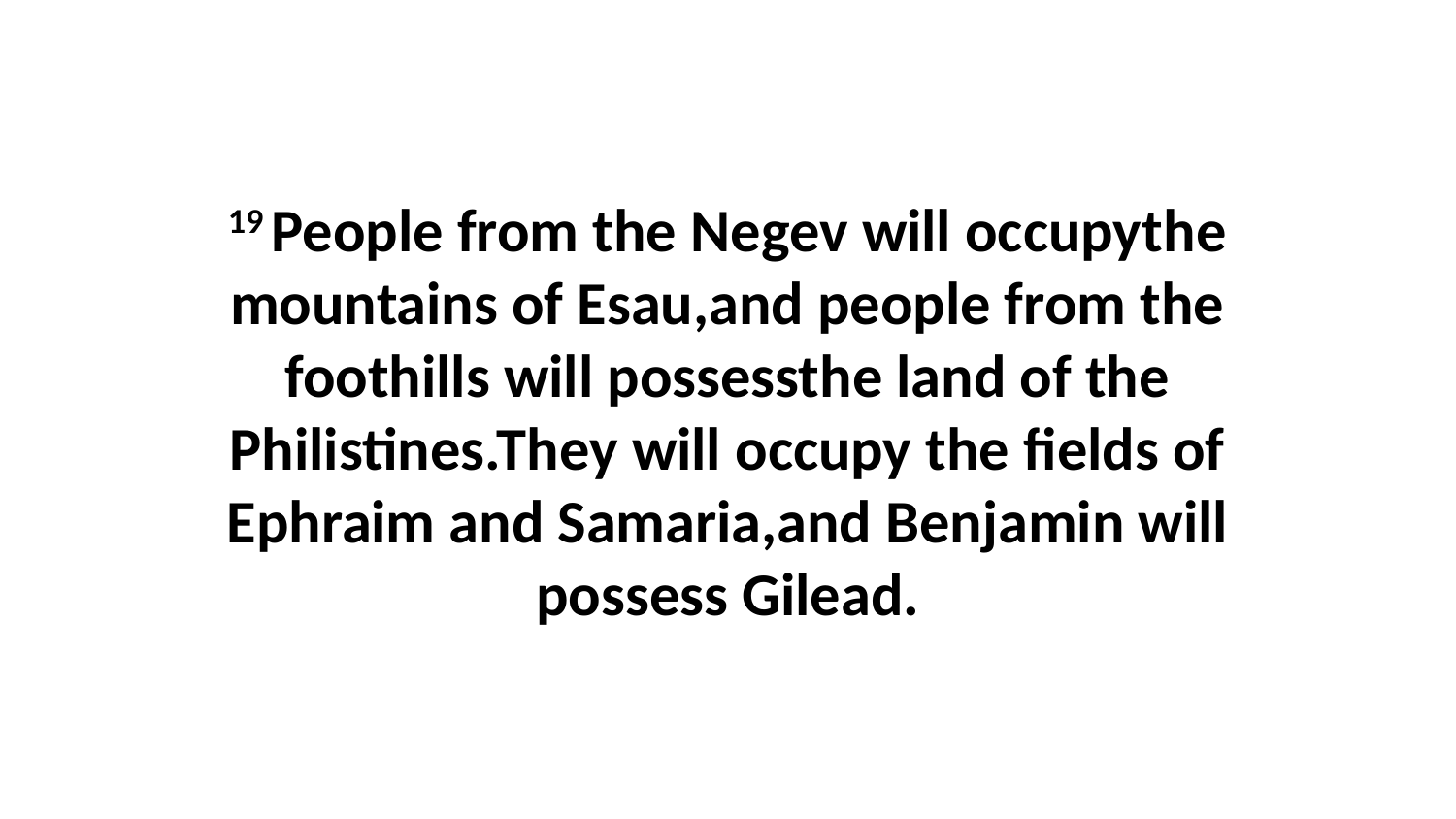

19 People from the Negev will occupythe mountains of Esau,and people from the foothills will possessthe land of the Philistines.They will occupy the fields of Ephraim and Samaria,and Benjamin will possess Gilead.